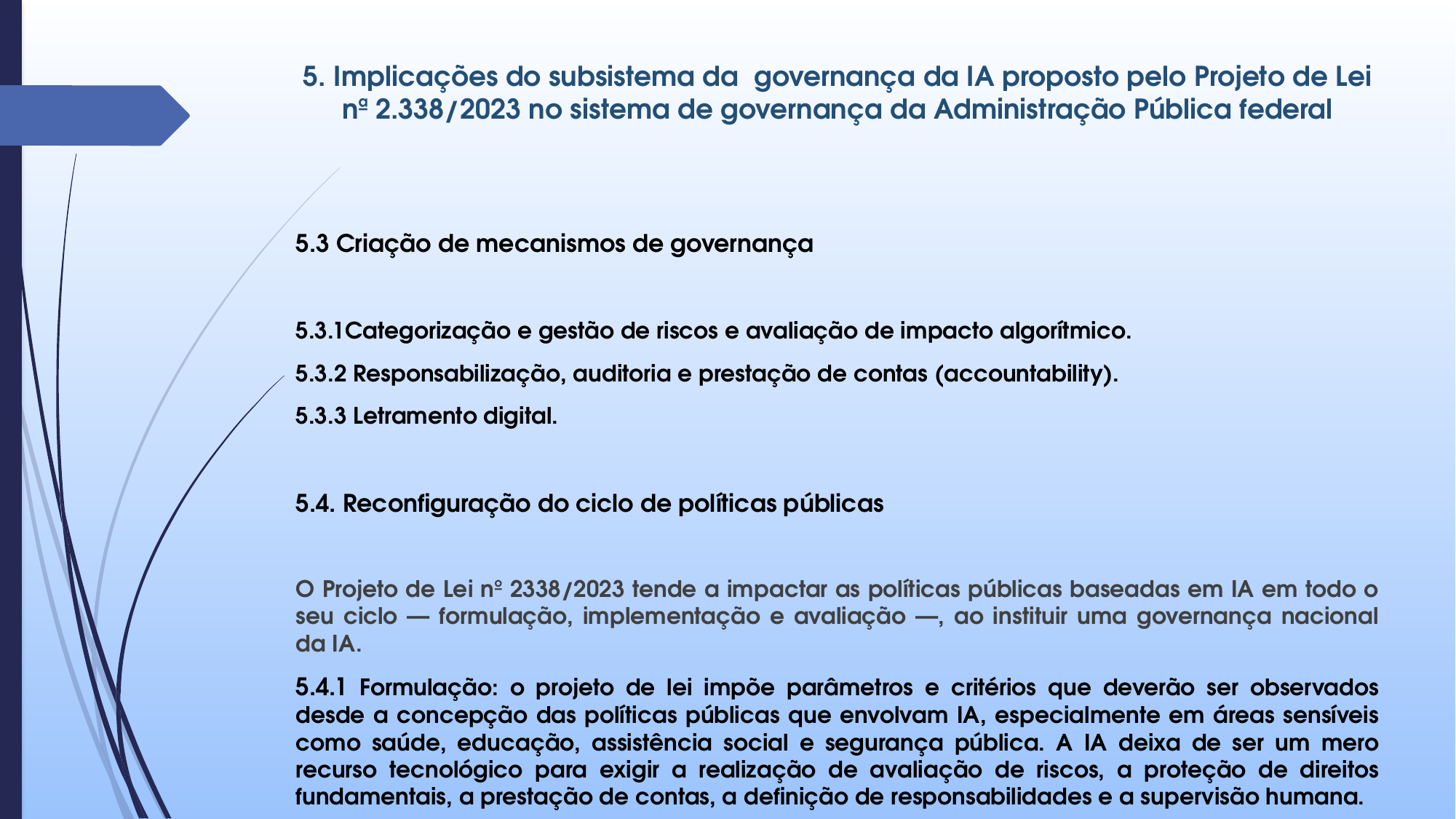

#

5. Implicações do subsistema da  governança da IA proposto pelo Projeto de Lei nª 2.338/2023 no sistema de governança da Administração Pública federal

5.3 Criação de mecanismos de governança

5.3.1Categorização e gestão de riscos e avaliação de impacto algorítmico.
5.3.2 Responsabilização, auditoria e prestação de contas (accountability).
5.3.3 Letramento digital.

5.4. Reconfiguração do ciclo de políticas públicas

O Projeto de Lei nº 2338/2023 tende a impactar as políticas públicas baseadas em IA em todo o seu ciclo — formulação, implementação e avaliação —, ao instituir uma governança nacional da IA.
5.4.1 Formulação: o projeto de lei impõe parâmetros e critérios que deverão ser observados desde a concepção das políticas públicas que envolvam IA, especialmente em áreas sensíveis como saúde, educação, assistência social e segurança pública. A IA deixa de ser um mero recurso tecnológico para exigir a realização de avaliação de riscos, a proteção de direitos fundamentais, a prestação de contas, a definição de responsabilidades e a supervisão humana.